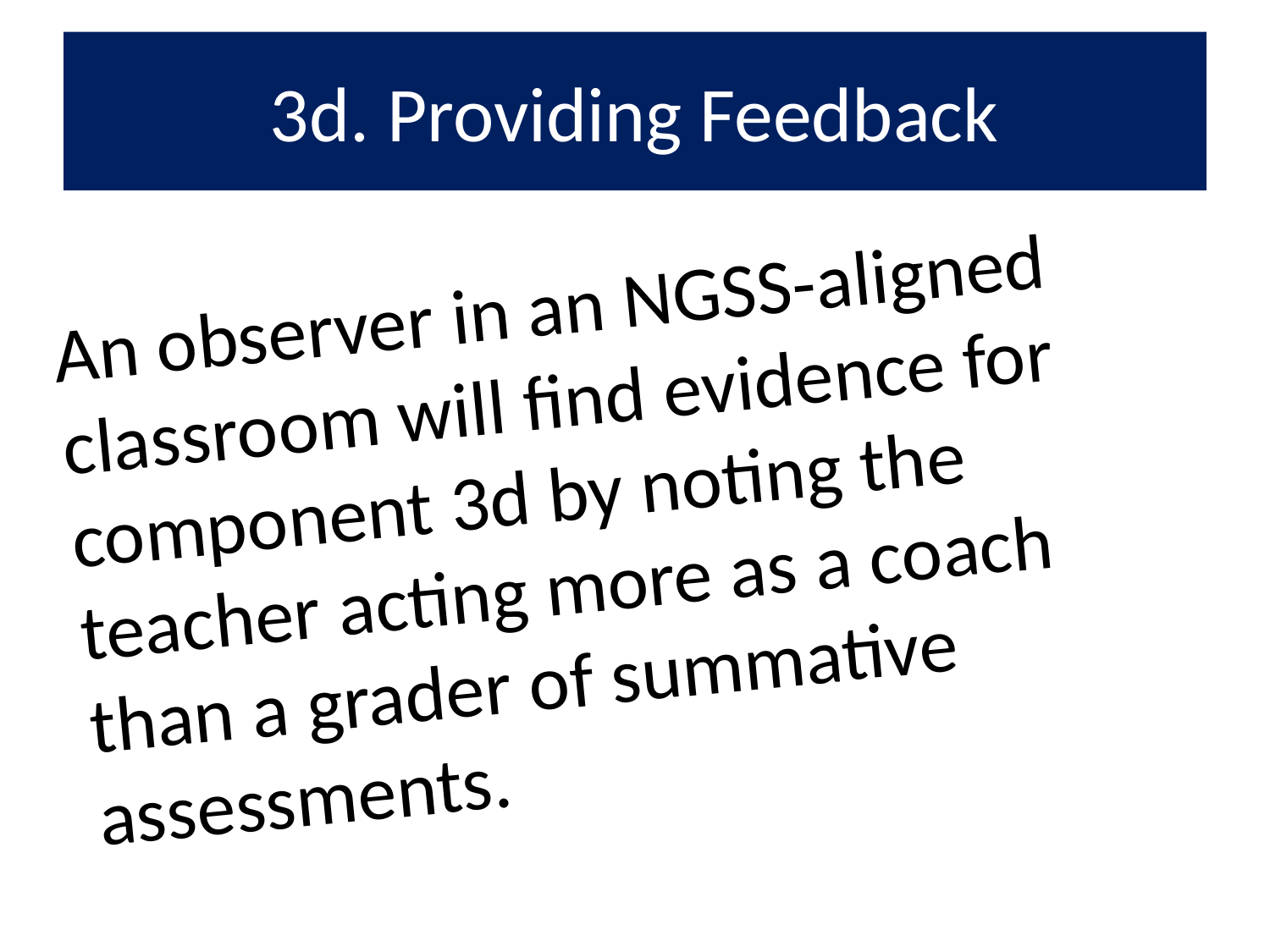

# 3d. Providing Feedback
An observer in an NGSS-aligned classroom will find evidence for component 3d by noting the teacher acting more as a coach than a grader of summative assessments.